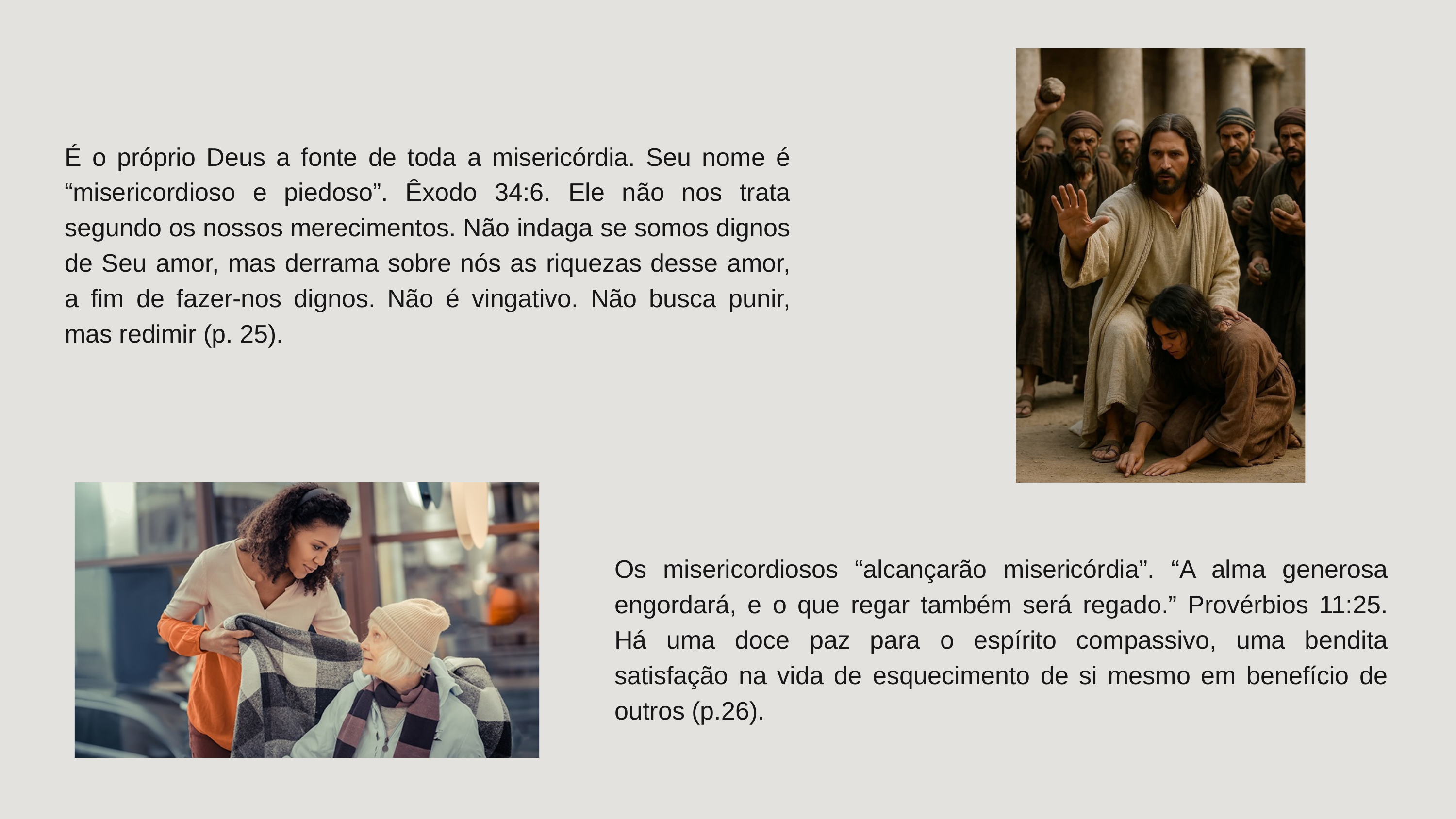

É o próprio Deus a fonte de toda a misericórdia. Seu nome é “misericordioso e piedoso”. Êxodo 34:6. Ele não nos trata segundo os nossos merecimentos. Não indaga se somos dignos de Seu amor, mas derrama sobre nós as riquezas desse amor, a fim de fazer-nos dignos. Não é vingativo. Não busca punir, mas redimir (p. 25).

Os misericordiosos “alcançarão misericórdia”. “A alma generosa engordará, e o que regar também será regado.” Provérbios 11:25. Há uma doce paz para o espírito compassivo, uma bendita satisfação na vida de esquecimento de si mesmo em benefício de outros (p.26).